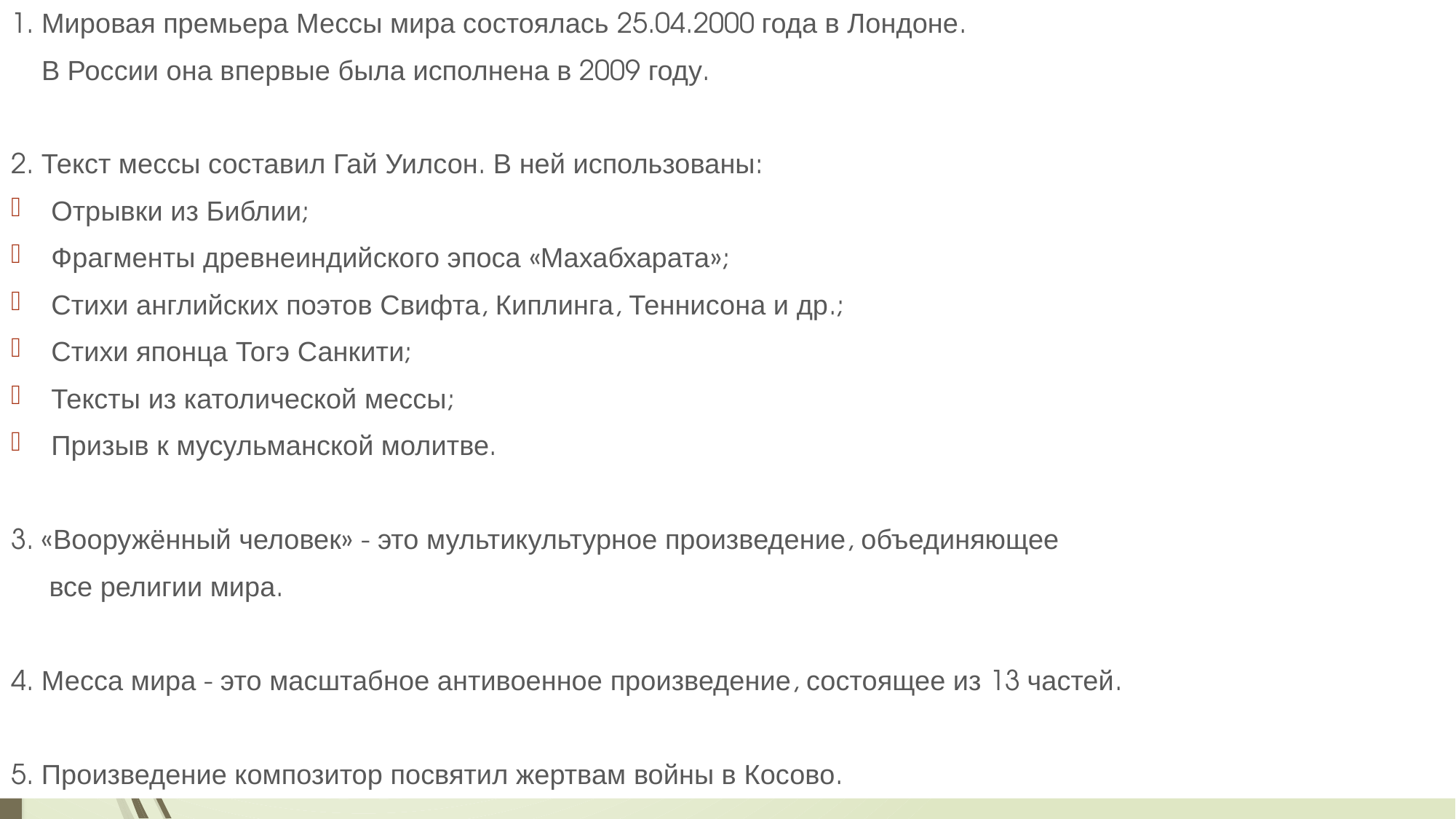

1. Мировая премьера Мессы мира состоялась 25.04.2000 года в Лондоне.
    В России она впервые была исполнена в 2009 году.

2. Текст мессы составил Гай Уилсон. В ней использованы:
Отрывки из Библии;
Фрагменты древнеиндийского эпоса «Махабхарата»;
Стихи английских поэтов Свифта, Киплинга, Теннисона и др.;
Стихи японца Тогэ Санкити;
Тексты из католической мессы;
Призыв к мусульманской молитве.

3. «Вооружённый человек» - это мультикультурное произведение, объединяющее
     все религии мира.

4. Месса мира - это масштабное антивоенное произведение, состоящее из 13 частей.

5. Произведение композитор посвятил жертвам войны в Косово.

# Мировая премьера Мессы мира состоялась 25.04.2000 года в Лондоне.